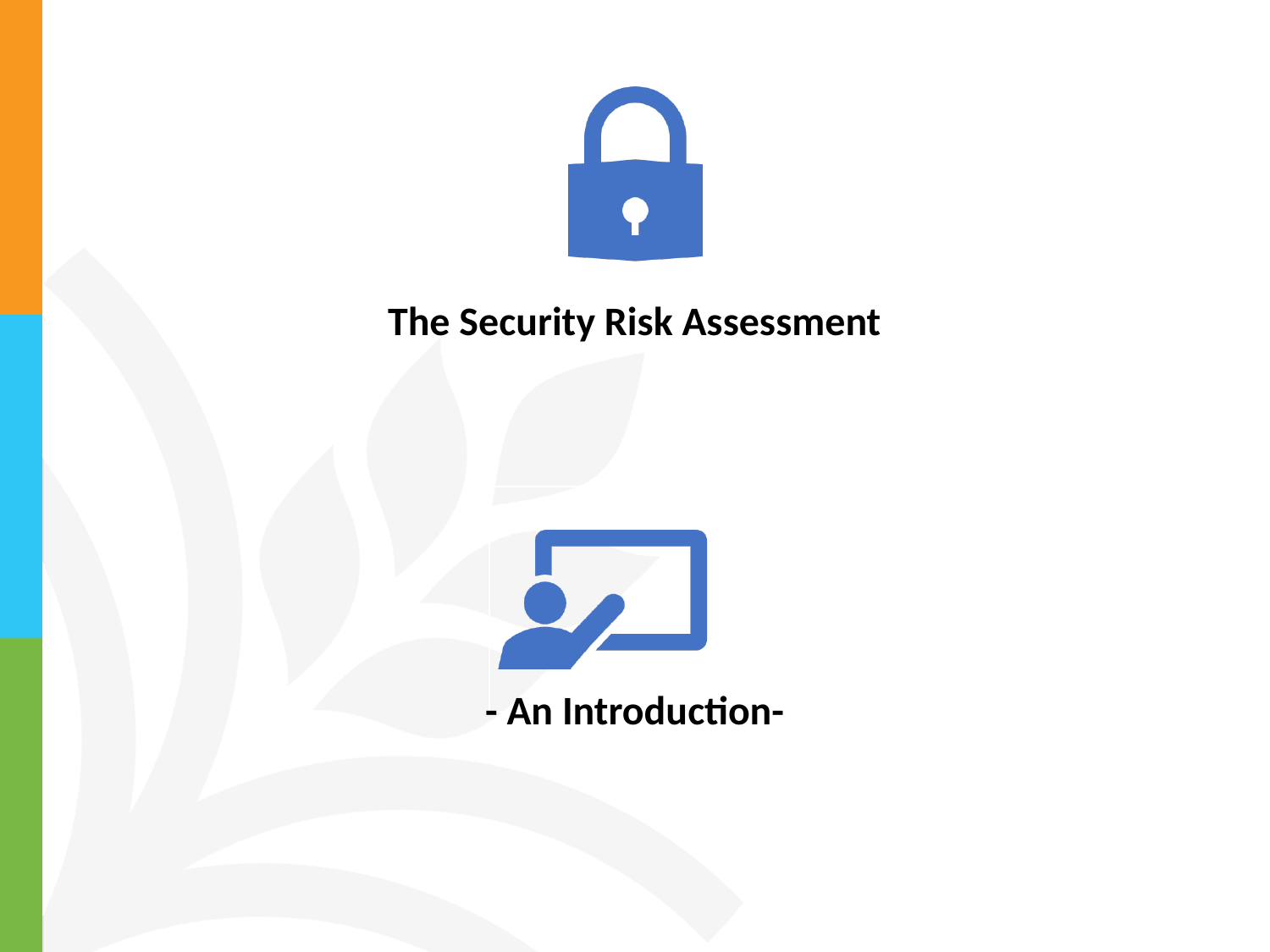

The Security Risk Assessment
- An Introduction-
2